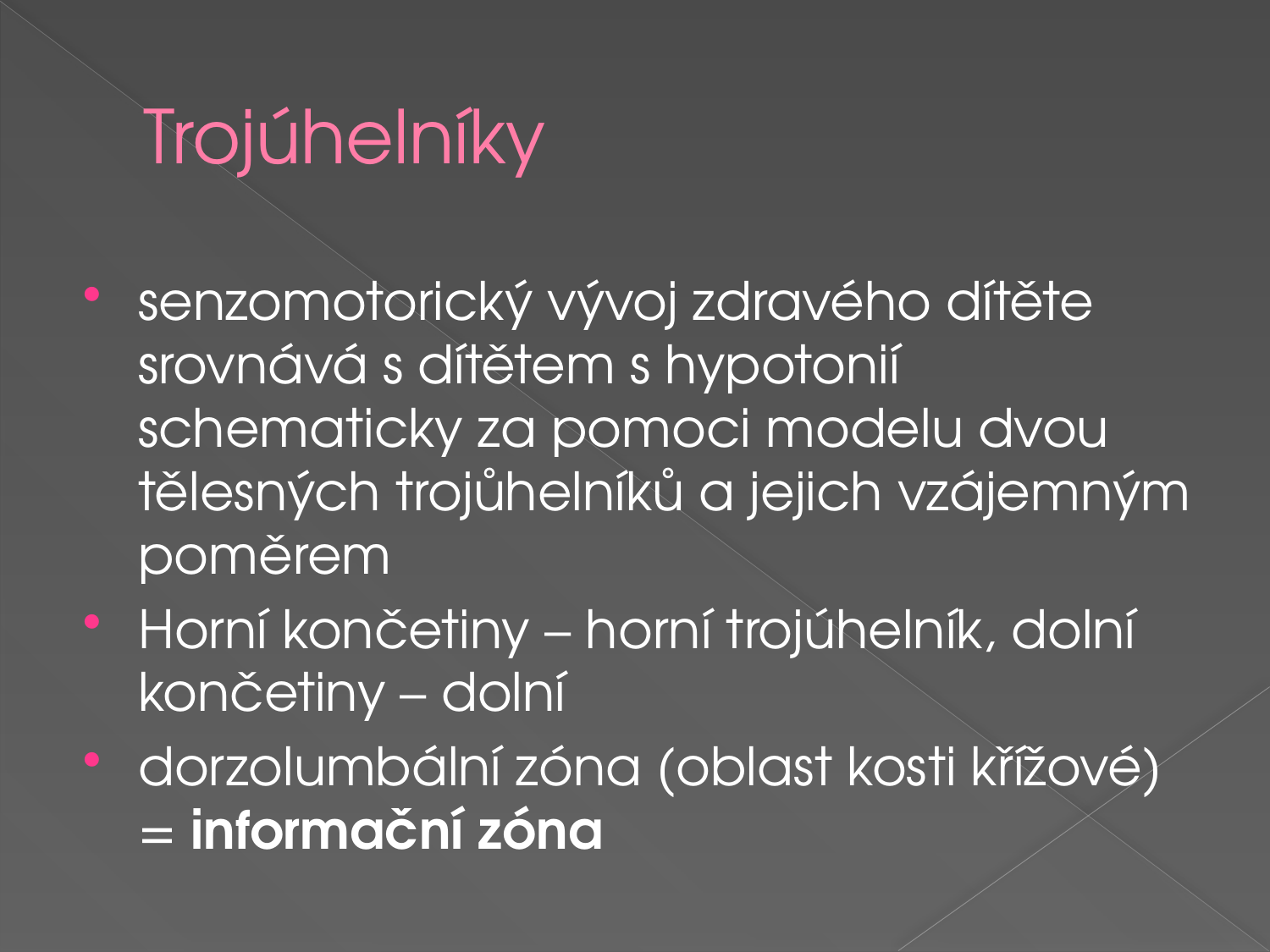

# Trojúhelníky
senzomotorický vývoj zdravého dítěte srovnává s dítětem s hypotonií schematicky za pomoci modelu dvou tělesných trojůhelníků a jejich vzájemným poměrem
Horní končetiny – horní trojúhelník, dolní končetiny – dolní
dorzolumbální zóna (oblast kosti křížové) = informační zóna